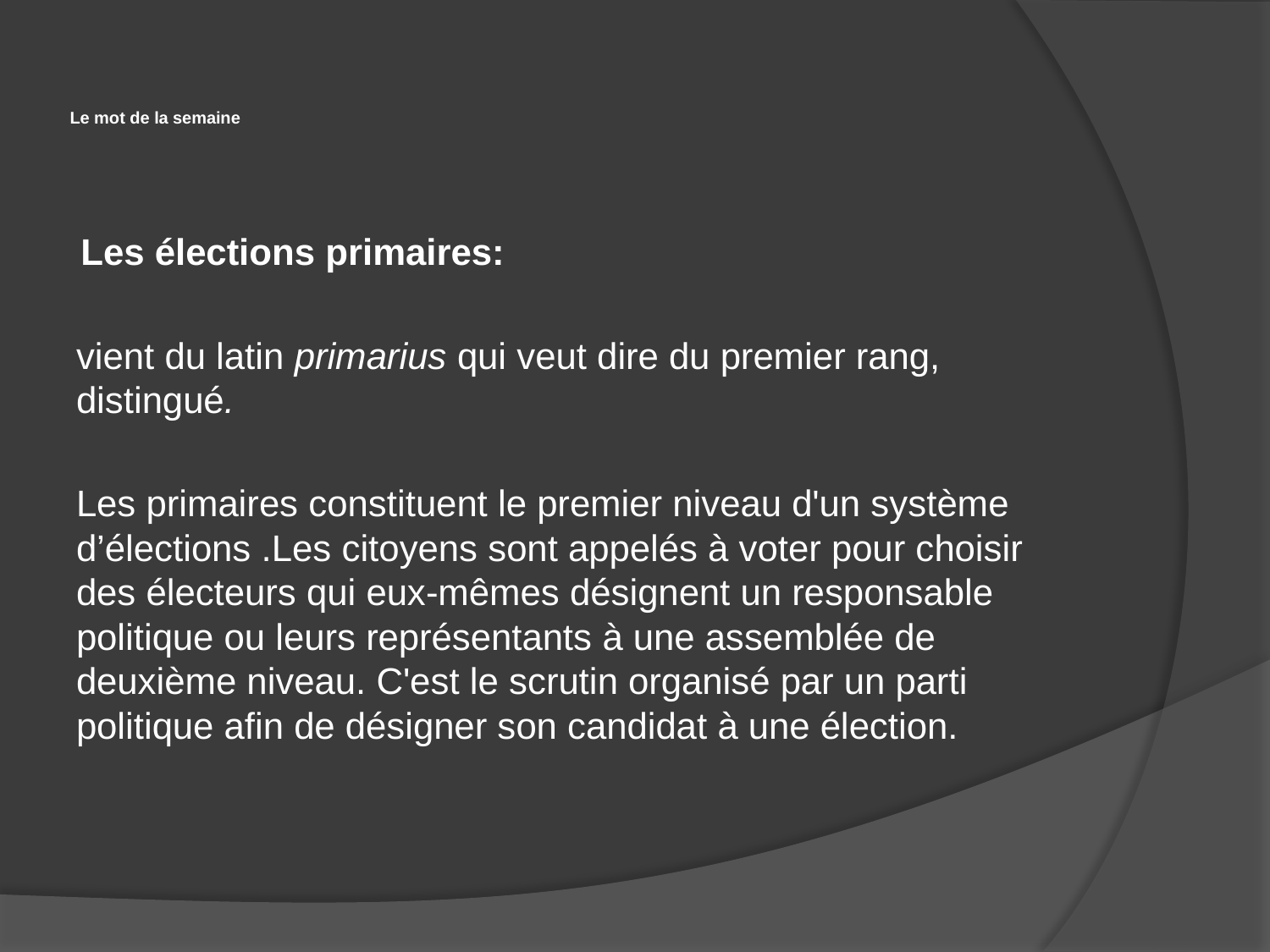

# Le mot de la semaine
Les élections primaires:

vient du latin primarius qui veut dire du premier rang, distingué.

Les primaires constituent le premier niveau d'un système d’élections .Les citoyens sont appelés à voter pour choisir des électeurs qui eux-mêmes désignent un responsable politique ou leurs représentants à une assemblée de deuxième niveau. C'est le scrutin organisé par un parti politique afin de désigner son candidat à une élection.